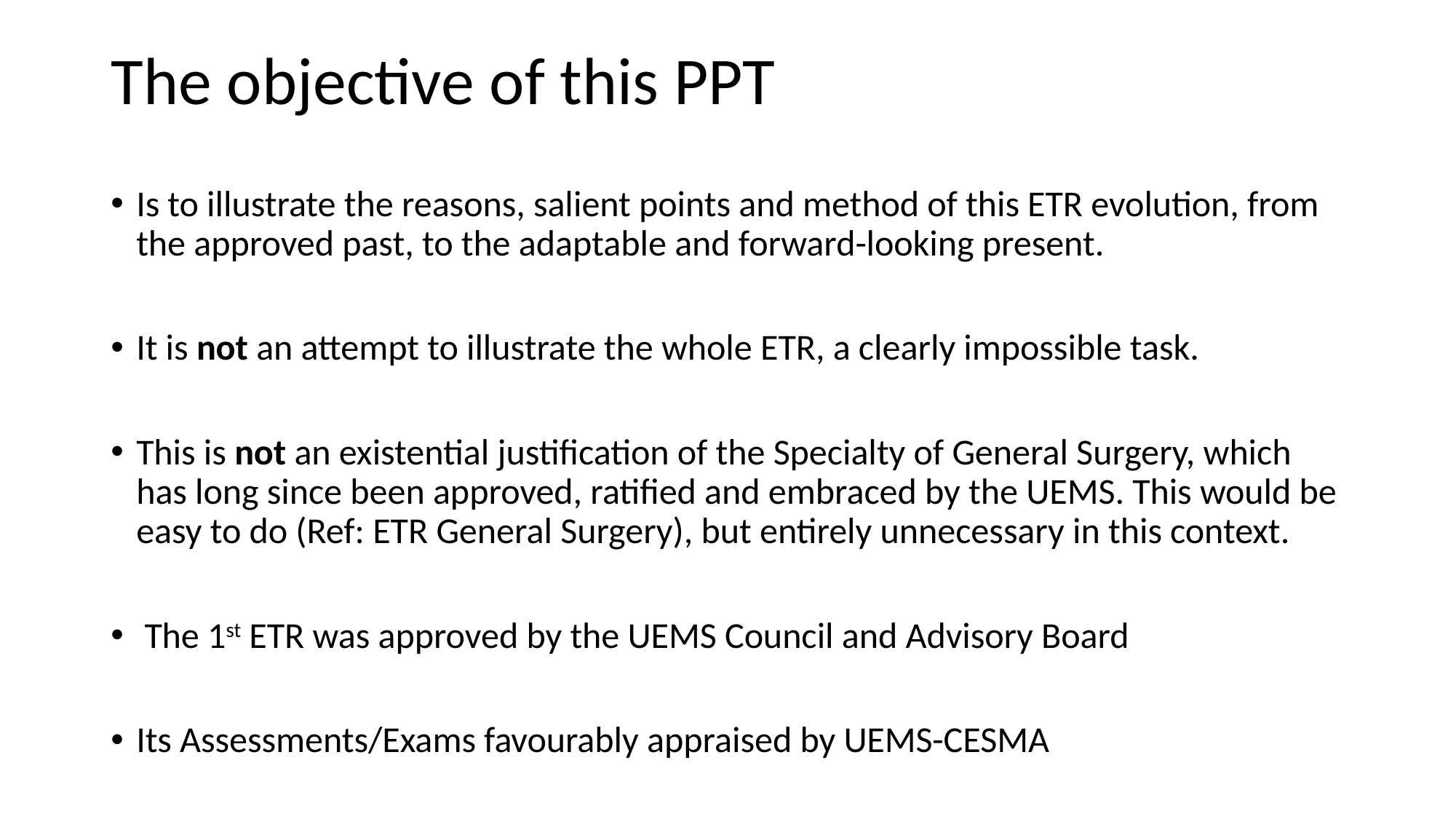

# The objective of this PPT
Is to illustrate the reasons, salient points and method of this ETR evolution, from the approved past, to the adaptable and forward-looking present.

It is not an attempt to illustrate the whole ETR, a clearly impossible task.

This is not an existential justification of the Specialty of General Surgery, which has long since been approved, ratified and embraced by the UEMS. This would be easy to do (Ref: ETR General Surgery), but entirely unnecessary in this context.

 The 1st ETR was approved by the UEMS Council and Advisory Board

Its Assessments/Exams favourably appraised by UEMS-CESMA